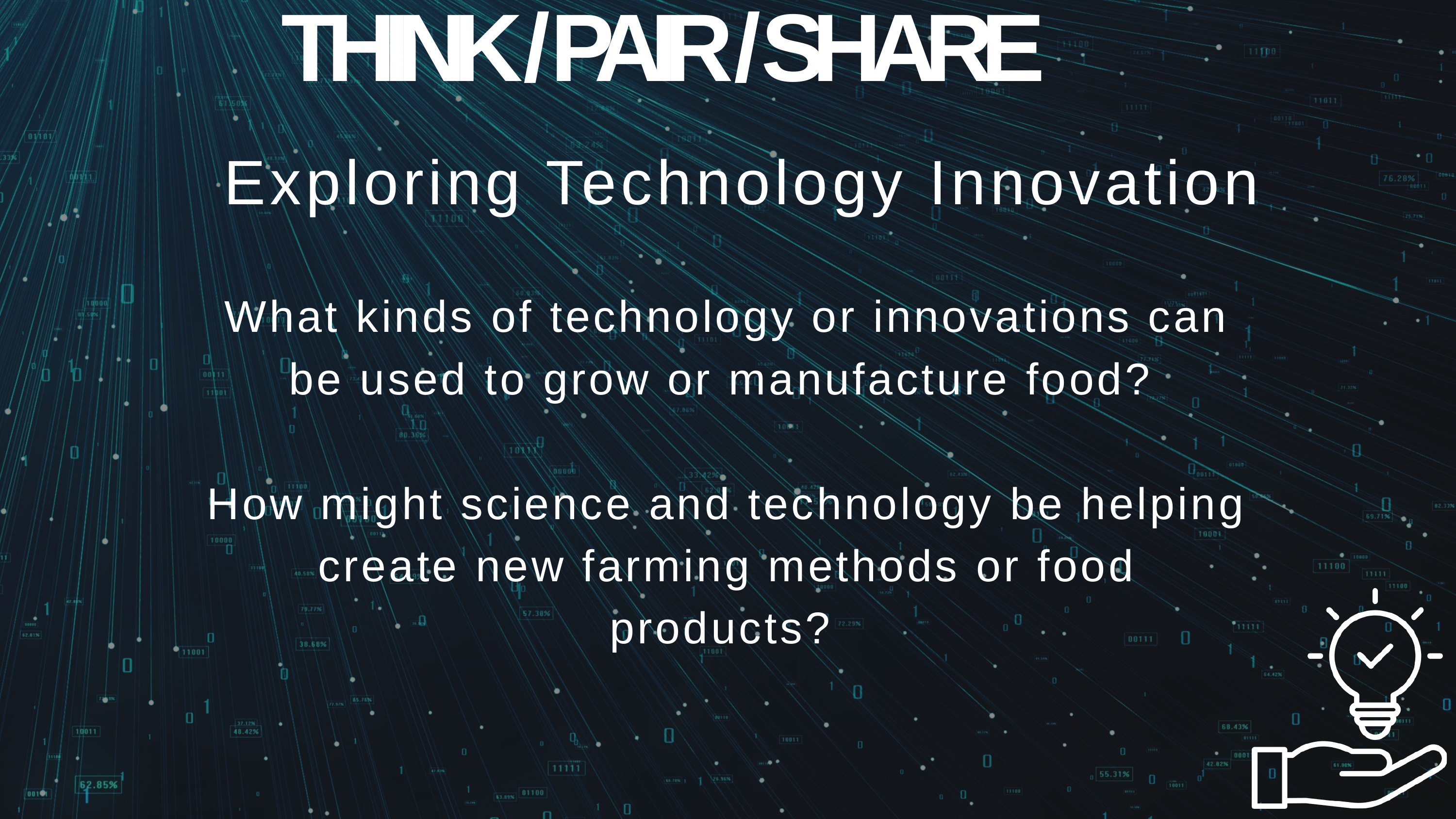

THINK / PAIR / SHARE
Exploring Technology Innovation
What kinds of technology or innovations can be used to grow or manufacture food?

How might science and technology be helping create new farming methods or food products?